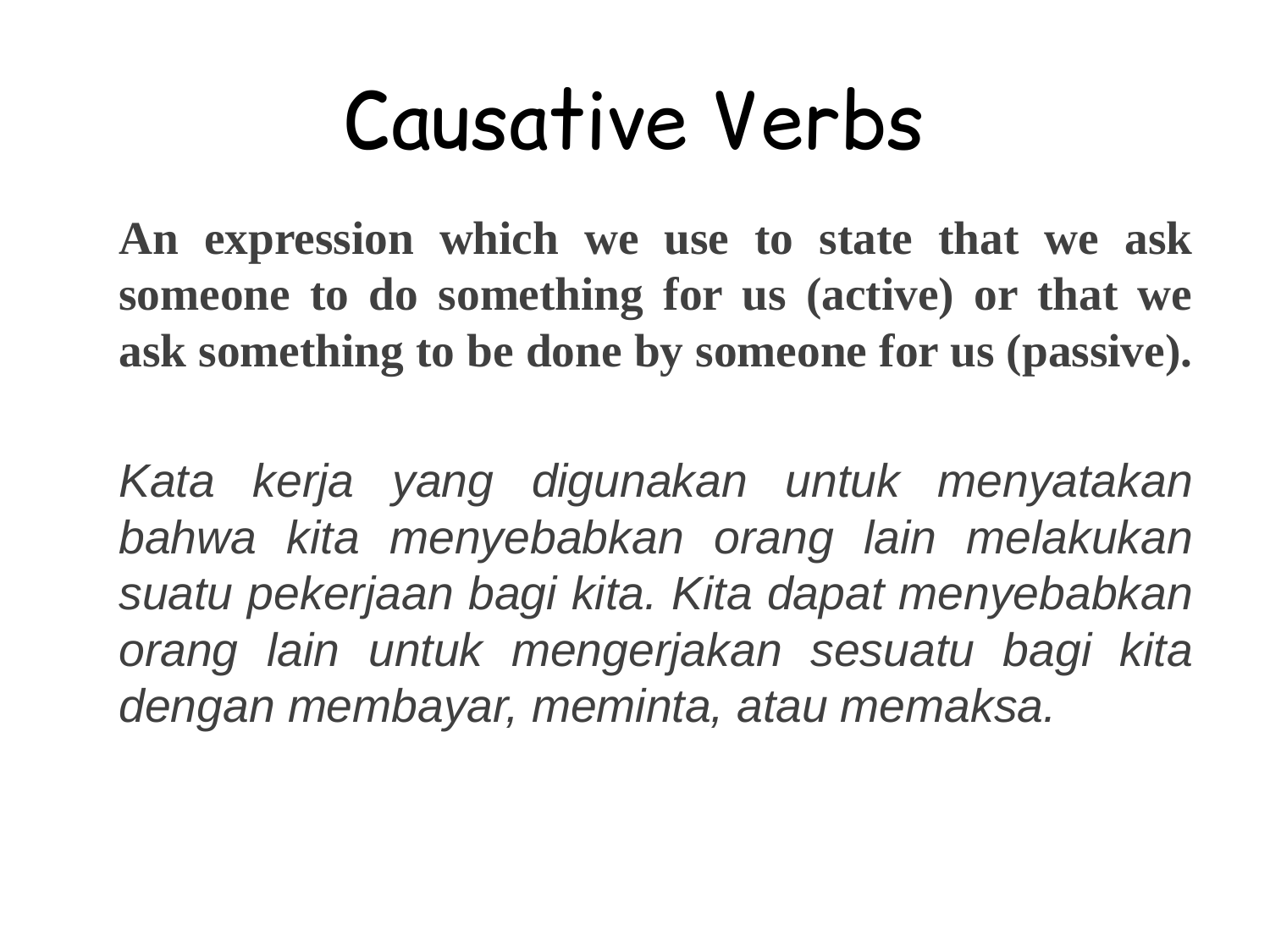

# Causative Verbs
	An expression which we use to state that we ask someone to do something for us (active) or that we ask something to be done by someone for us (passive).

	Kata kerja yang digunakan untuk menyatakan bahwa kita menyebabkan orang lain melakukan suatu pekerjaan bagi kita. Kita dapat menyebabkan orang lain untuk mengerjakan sesuatu bagi kita dengan membayar, meminta, atau memaksa.